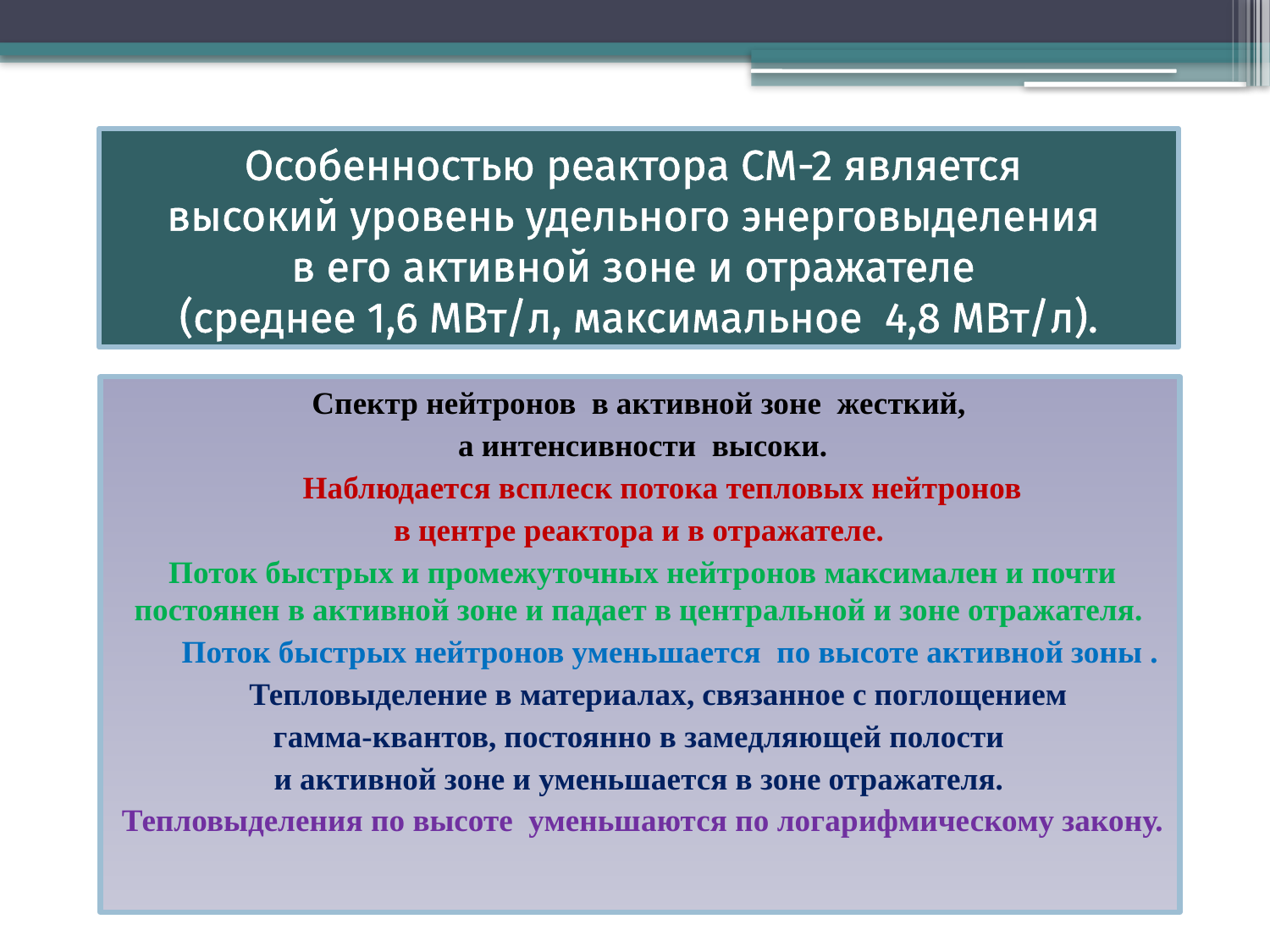

# Особенностью реактора СМ-2 является высокий уровень удельного энерговыделения в его активной зоне и отражателе (среднее 1,6 МВт/л, максимальное  4,8 МВт/л).
Спектр нейтронов  в активной зоне  жесткий,
а интенсивности  высоки.
      Наблюдается всплеск потока тепловых нейтронов
в центре реактора и в отражателе.
Поток быстрых и промежуточных нейтронов максимален и почти постоянен в активной зоне и падает в центральной и зоне отражателя.
       Поток быстрых нейтронов уменьшается  по высоте активной зоны .
     Тепловыделение в материалах, связанное с поглощением
гамма-квантов, постоянно в замедляющей полости
и активной зоне и уменьшается в зоне отражателя.
Тепловыделения по высоте  уменьшаются по логарифмическому закону.